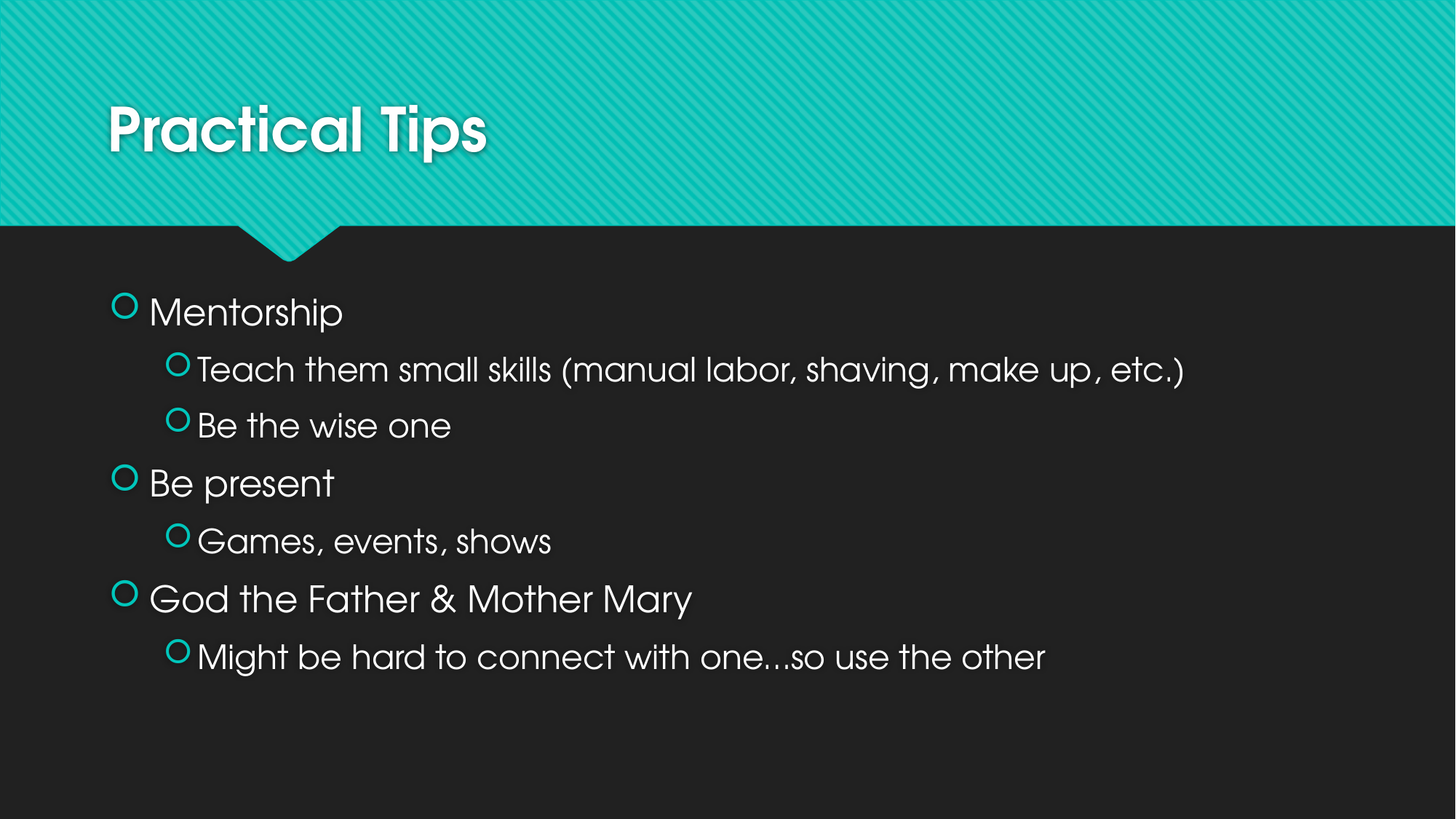

# Practical Tips
Mentorship
Teach them small skills (manual labor, shaving, make up, etc.)
Be the wise one
Be present
Games, events, shows
God the Father & Mother Mary
Might be hard to connect with one…so use the other